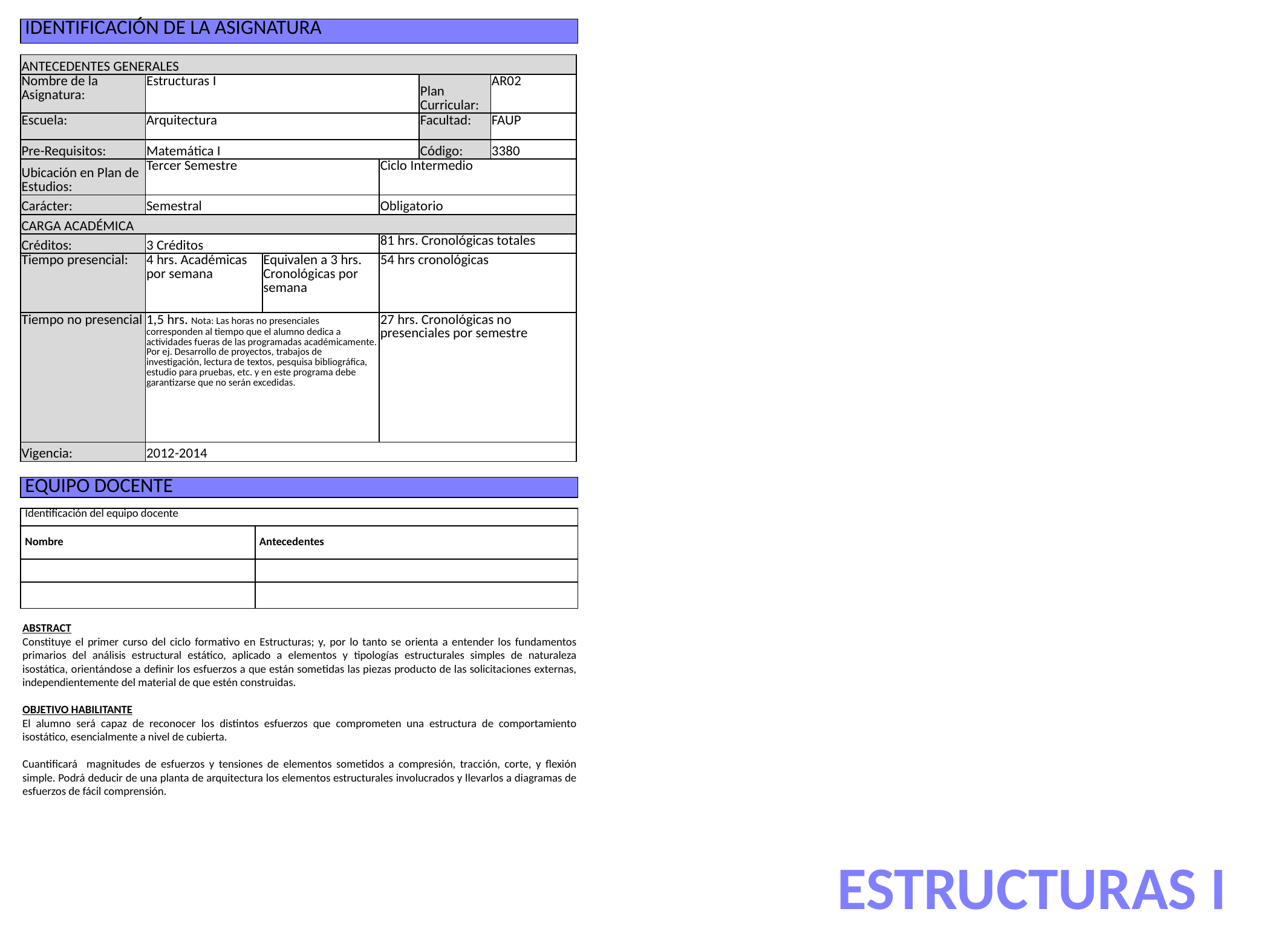

| IDENTIFICACIÓN DE LA ASIGNATURA |
| --- |
| ANTECEDENTES GENERALES |  |  |  |  |  |
| --- | --- | --- | --- | --- | --- |
| Nombre de la Asignatura: | Estructuras I |  |  | Plan Curricular: | AR02 |
| Escuela: | Arquitectura |  |  | Facultad: | FAUP |
| Pre-Requisitos: | Matemática I |  |  | Código: | 3380 |
| Ubicación en Plan de Estudios: | Tercer Semestre |  | Ciclo Intermedio |  |  |
| Carácter: | Semestral |  | Obligatorio |  |  |
| CARGA ACADÉMICA |  |  |  |  |  |
| Créditos: | 3 Créditos |  | 81 hrs. Cronológicas totales |  |  |
| Tiempo presencial: | 4 hrs. Académicas por semana | Equivalen a 3 hrs. Cronológicas por semana | 54 hrs cronológicas |  |  |
| Tiempo no presencial | 1,5 hrs. Nota: Las horas no presenciales corresponden al tiempo que el alumno dedica a actividades fueras de las programadas académicamente. Por ej. Desarrollo de proyectos, trabajos de investigación, lectura de textos, pesquisa bibliográfica, estudio para pruebas, etc. y en este programa debe garantizarse que no serán excedidas. |  | 27 hrs. Cronológicas no presenciales por semestre |  |  |
| Vigencia: | 2012-2014 |  |  |  |  |
| EQUIPO DOCENTE |
| --- |
| Identificación del equipo docente |  |
| --- | --- |
| Nombre | Antecedentes |
|  |  |
|  |  |
ABSTRACT
Constituye el primer curso del ciclo formativo en Estructuras; y, por lo tanto se orienta a entender los fundamentos primarios del análisis estructural estático, aplicado a elementos y tipologías estructurales simples de naturaleza isostática, orientándose a definir los esfuerzos a que están sometidas las piezas producto de las solicitaciones externas, independientemente del material de que estén construidas.

OBJETIVO HABILITANTE
El alumno será capaz de reconocer los distintos esfuerzos que comprometen una estructura de comportamiento isostático, esencialmente a nivel de cubierta.

Cuantificará  magnitudes de esfuerzos y tensiones de elementos sometidos a compresión, tracción, corte, y flexión simple. Podrá deducir de una planta de arquitectura los elementos estructurales involucrados y llevarlos a diagramas de esfuerzos de fácil comprensión.
ESTRUCTURAS I